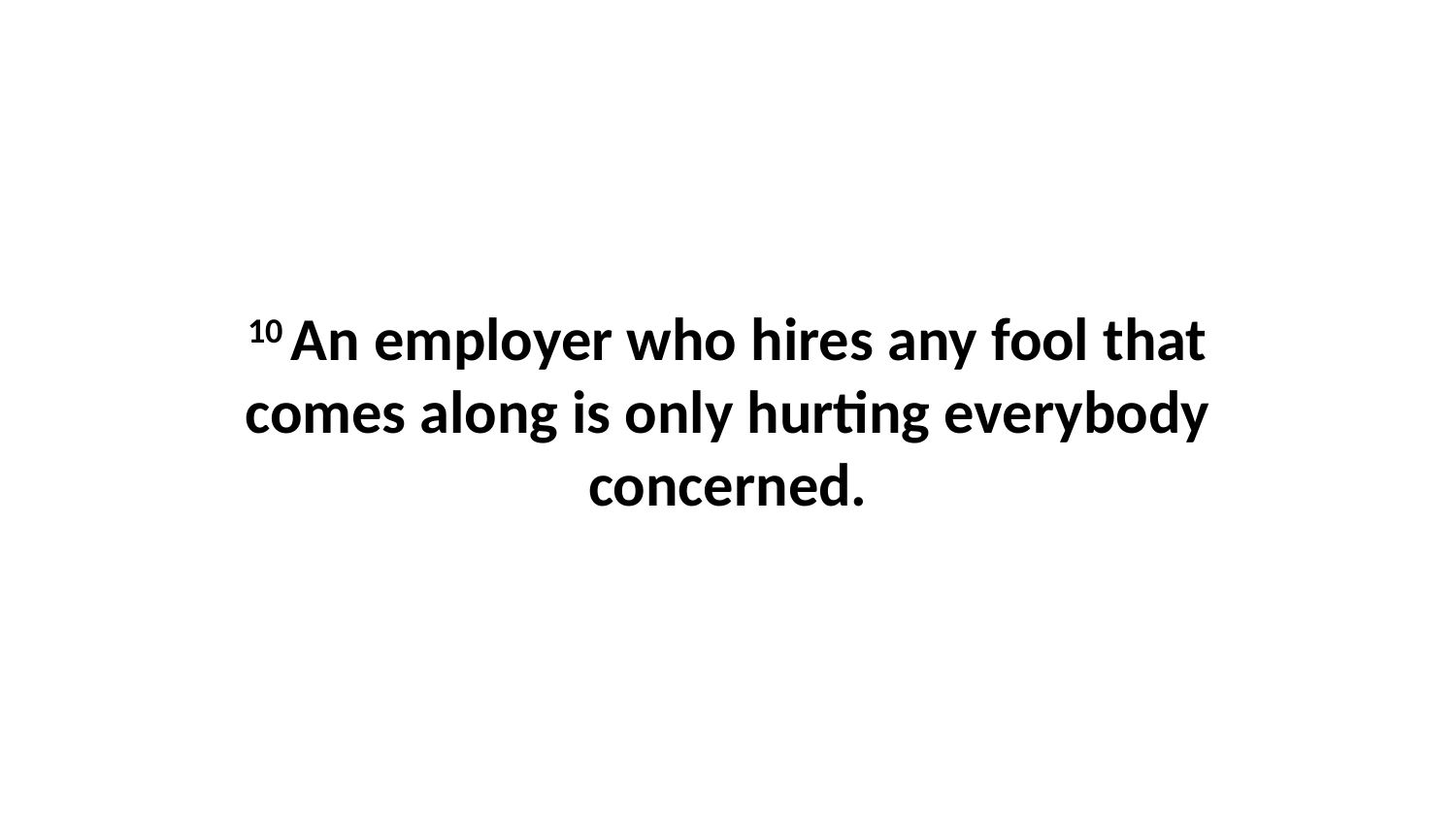

10 An employer who hires any fool that comes along is only hurting everybody concerned.